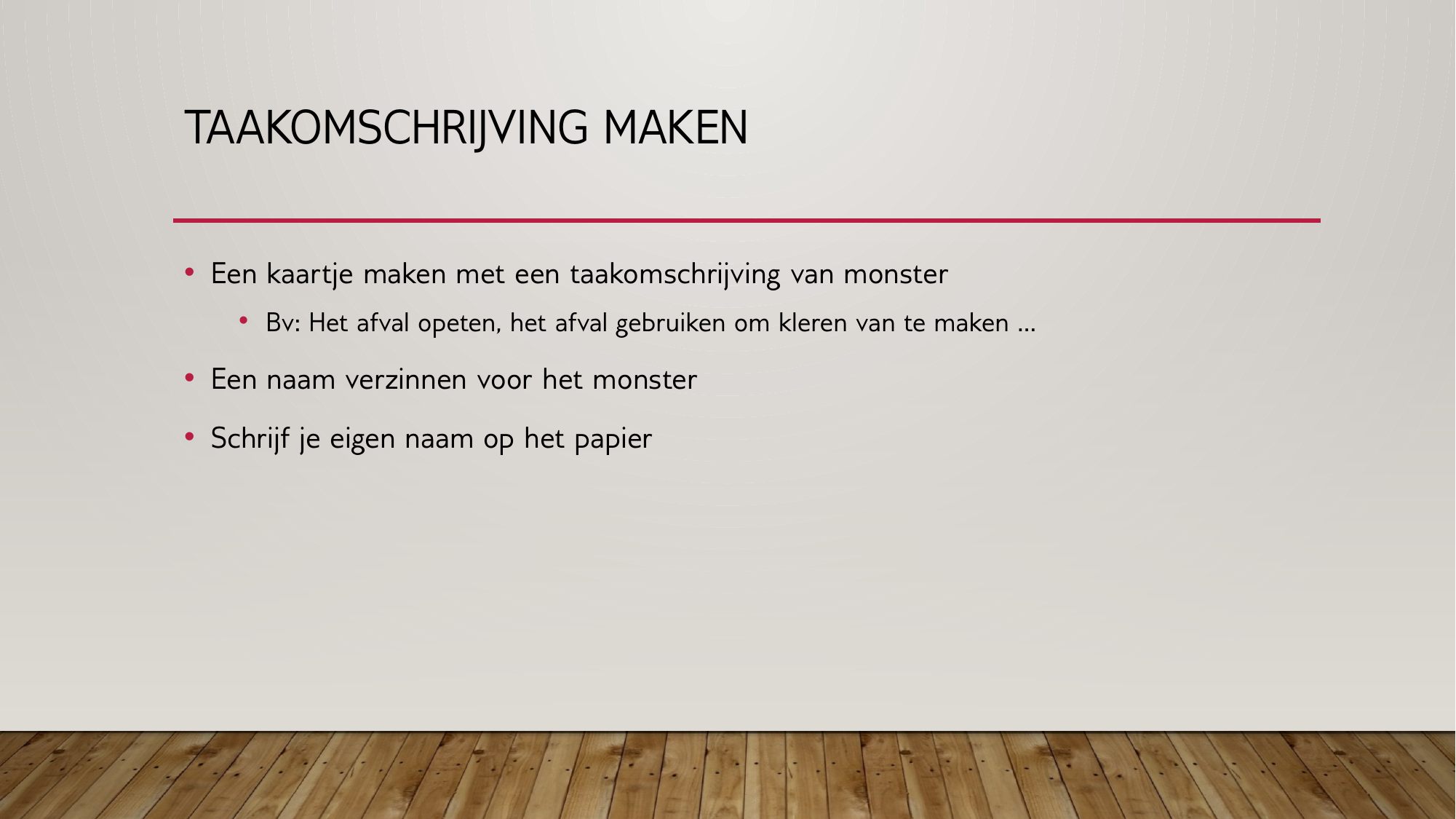

# Taakomschrijving maken
Een kaartje maken met een taakomschrijving van monster
Bv: Het afval opeten, het afval gebruiken om kleren van te maken …
Een naam verzinnen voor het monster
Schrijf je eigen naam op het papier